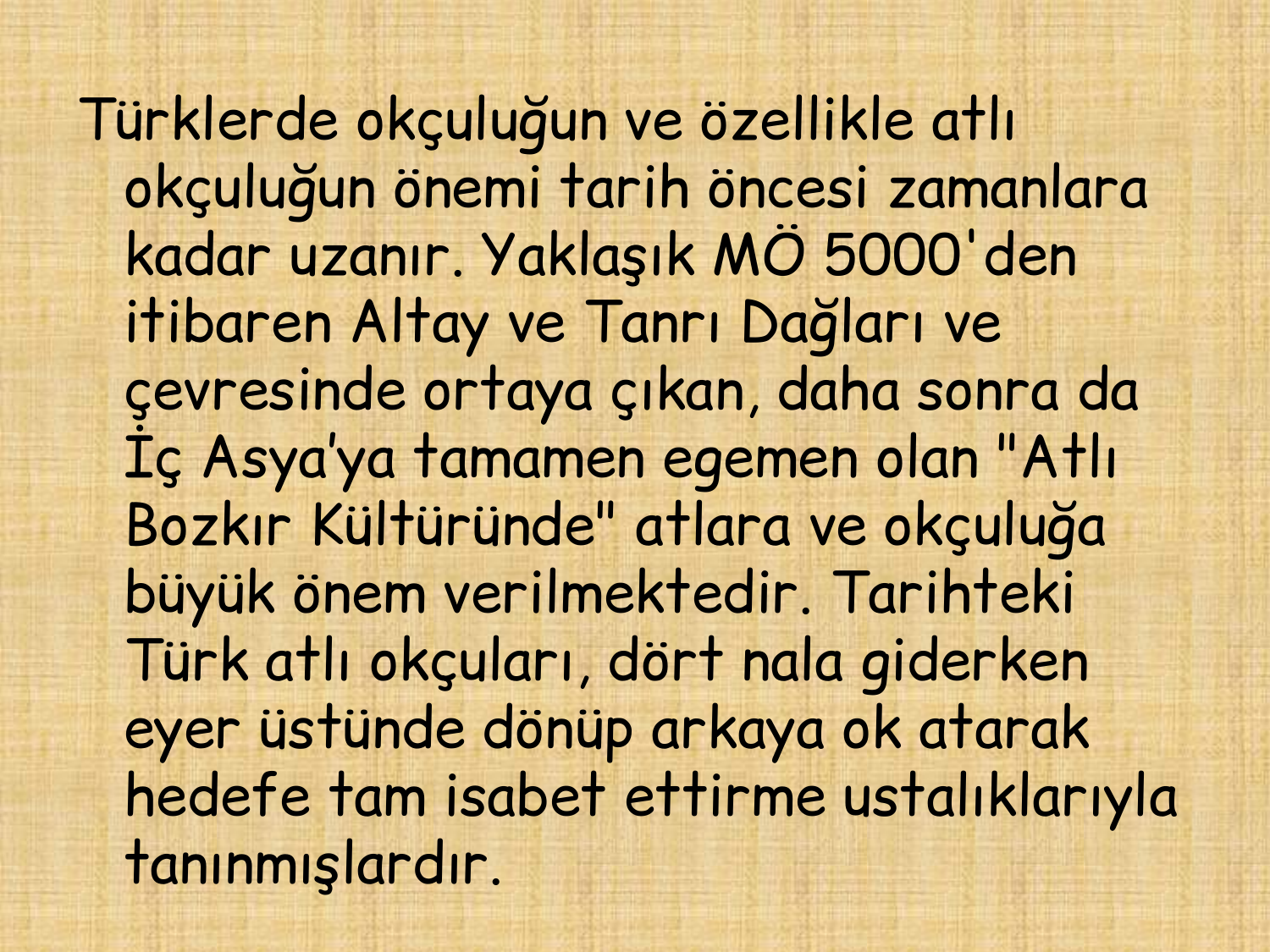

Türklerde okçuluğun ve özellikle atlı okçuluğun önemi tarih öncesi zamanlara kadar uzanır. Yaklaşık MÖ 5000'den itibaren Altay ve Tanrı Dağları ve çevresinde ortaya çıkan, daha sonra da İç Asya’ya tamamen egemen olan "Atlı Bozkır Kültüründe" atlara ve okçuluğa büyük önem verilmektedir. Tarihteki Türk atlı okçuları, dört nala giderken eyer üstünde dönüp arkaya ok atarak hedefe tam isabet ettirme ustalıklarıyla tanınmışlardır.